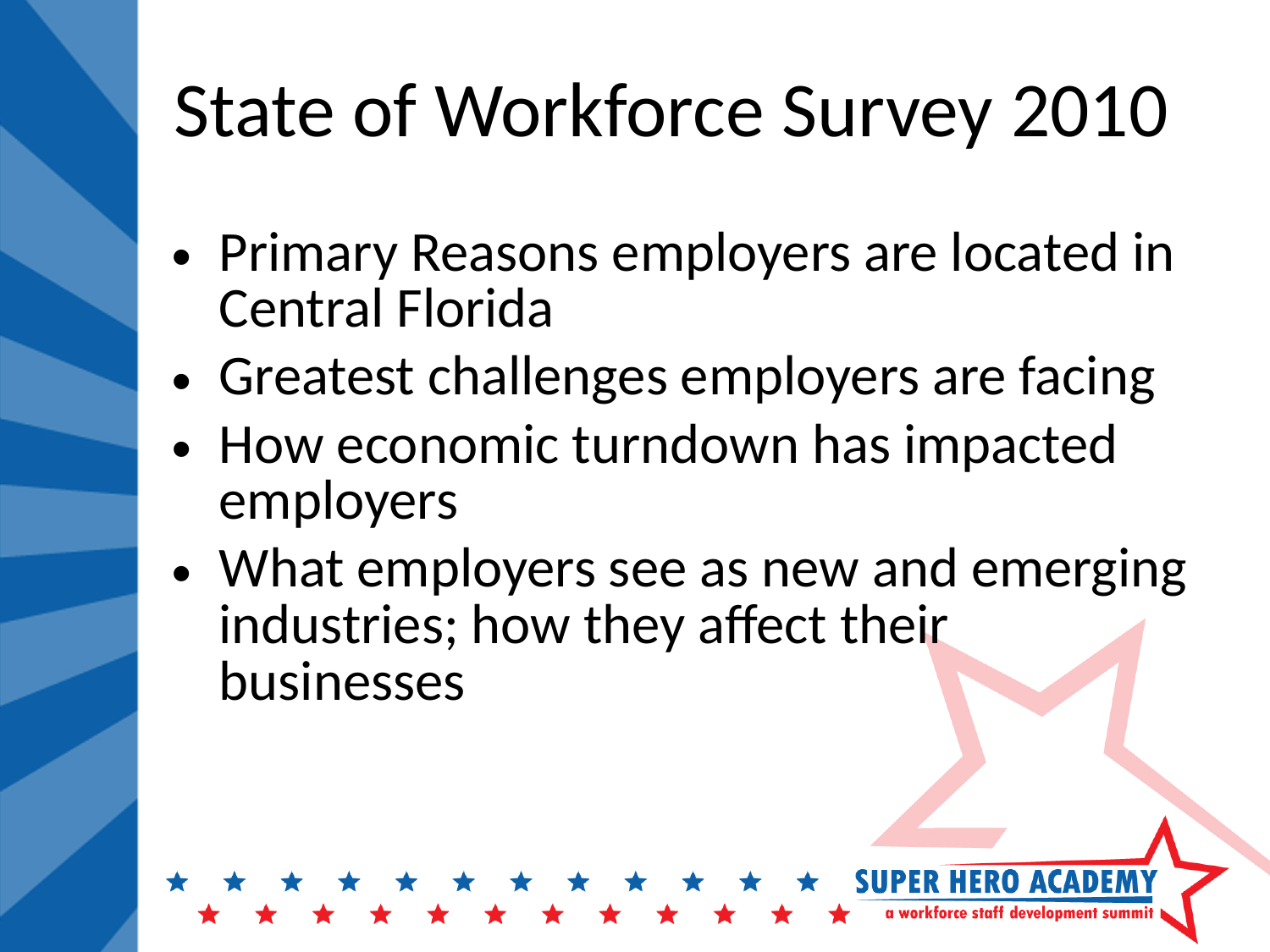

State of Workforce Survey 2010
Primary Reasons employers are located in Central Florida
Greatest challenges employers are facing
How economic turndown has impacted employers
What employers see as new and emerging industries; how they affect their businesses